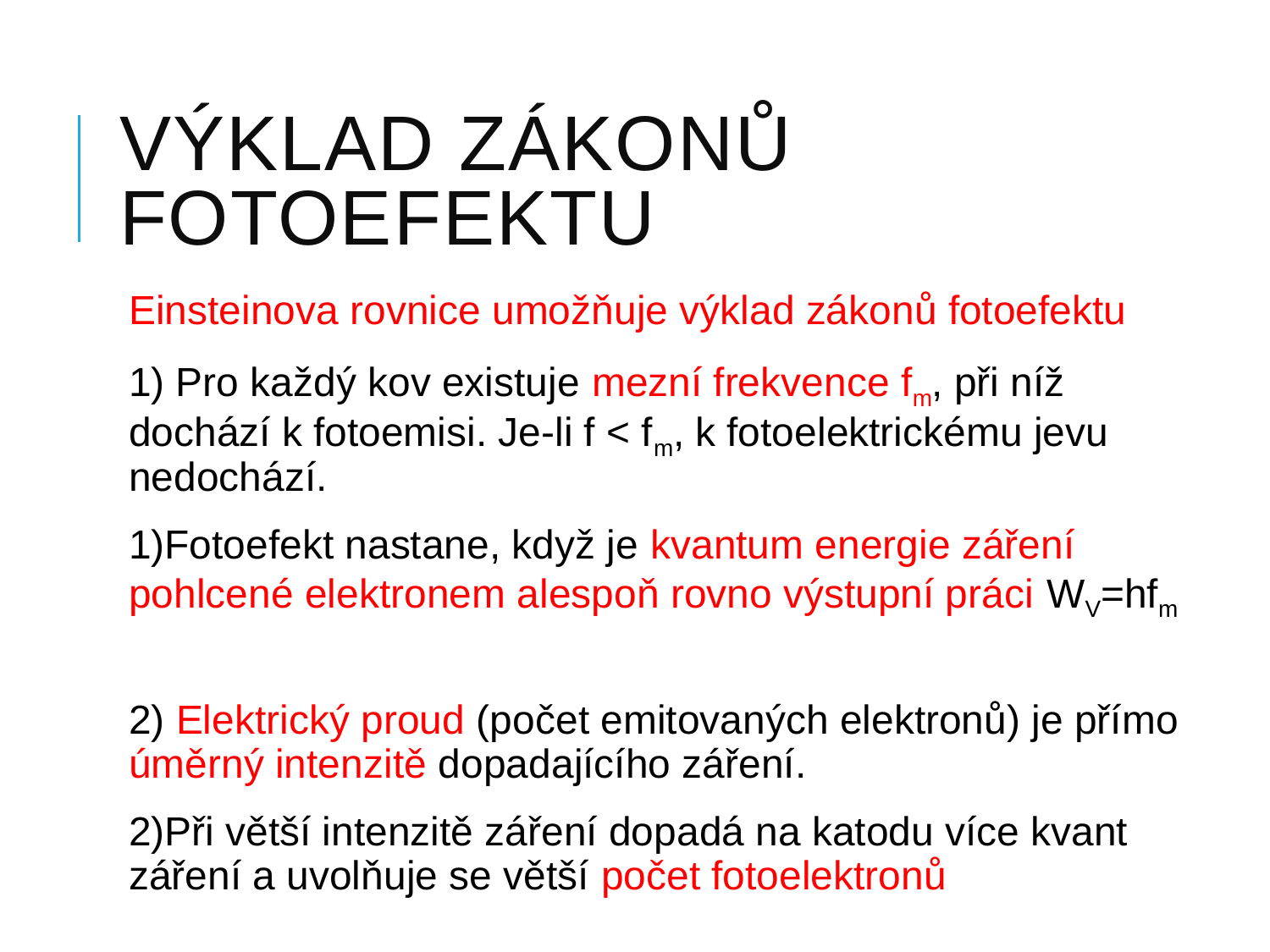

# Výklad zákonů fotoefektu
Einsteinova rovnice umožňuje výklad zákonů fotoefektu
1) Pro každý kov existuje mezní frekvence fm, při níž dochází k fotoemisi. Je-li f < fm, k fotoelektrickému jevu  nedochází.
1)Fotoefekt nastane, když je kvantum energie záření pohlcené elektronem alespoň rovno výstupní práci WV=hfm

2) Elektrický proud (počet emitovaných elektronů) je přímo úměrný intenzitě dopadajícího záření.
2)Při větší intenzitě záření dopadá na katodu více kvant záření a uvolňuje se větší počet fotoelektronů